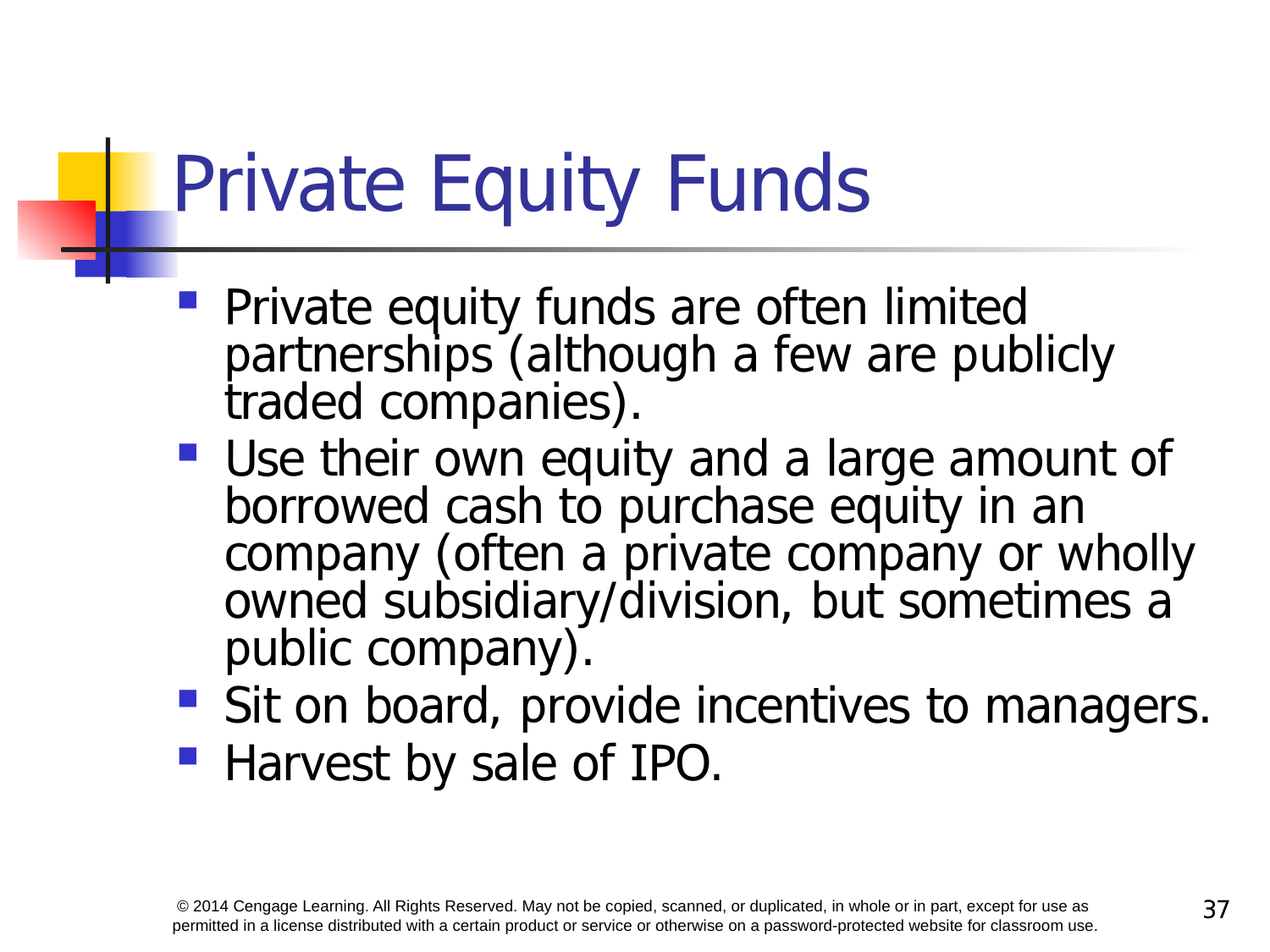

# Private Equity Funds
Private equity funds are often limited partnerships (although a few are publicly traded companies).
Use their own equity and a large amount of borrowed cash to purchase equity in an company (often a private company or wholly owned subsidiary/division, but sometimes a public company).
Sit on board, provide incentives to managers.
Harvest by sale of IPO.
37